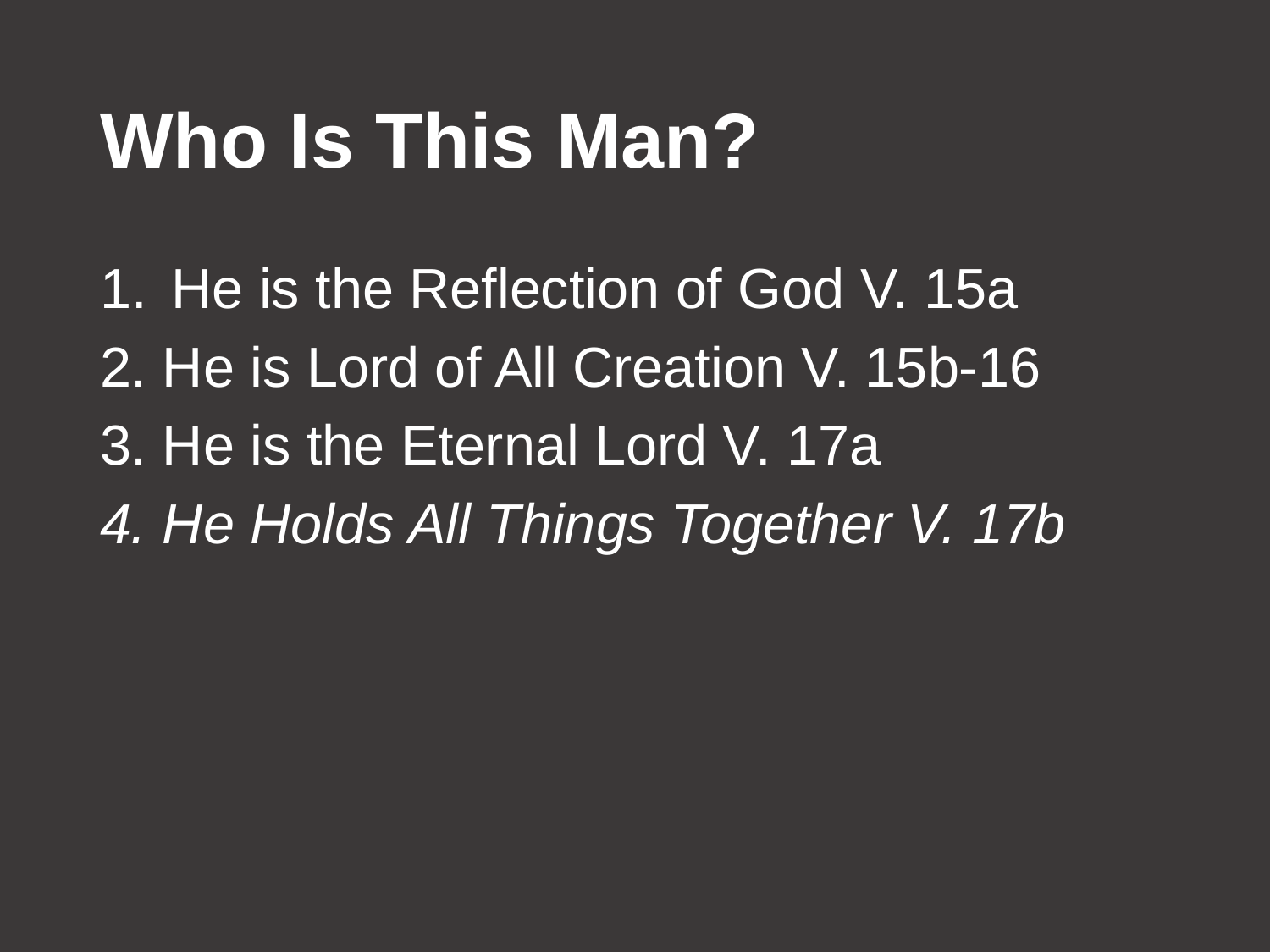

# Who Is This Man?
He is the Reflection of God V. 15a
2. He is Lord of All Creation V. 15b-16
3. He is the Eternal Lord V. 17a
4. He Holds All Things Together V. 17b